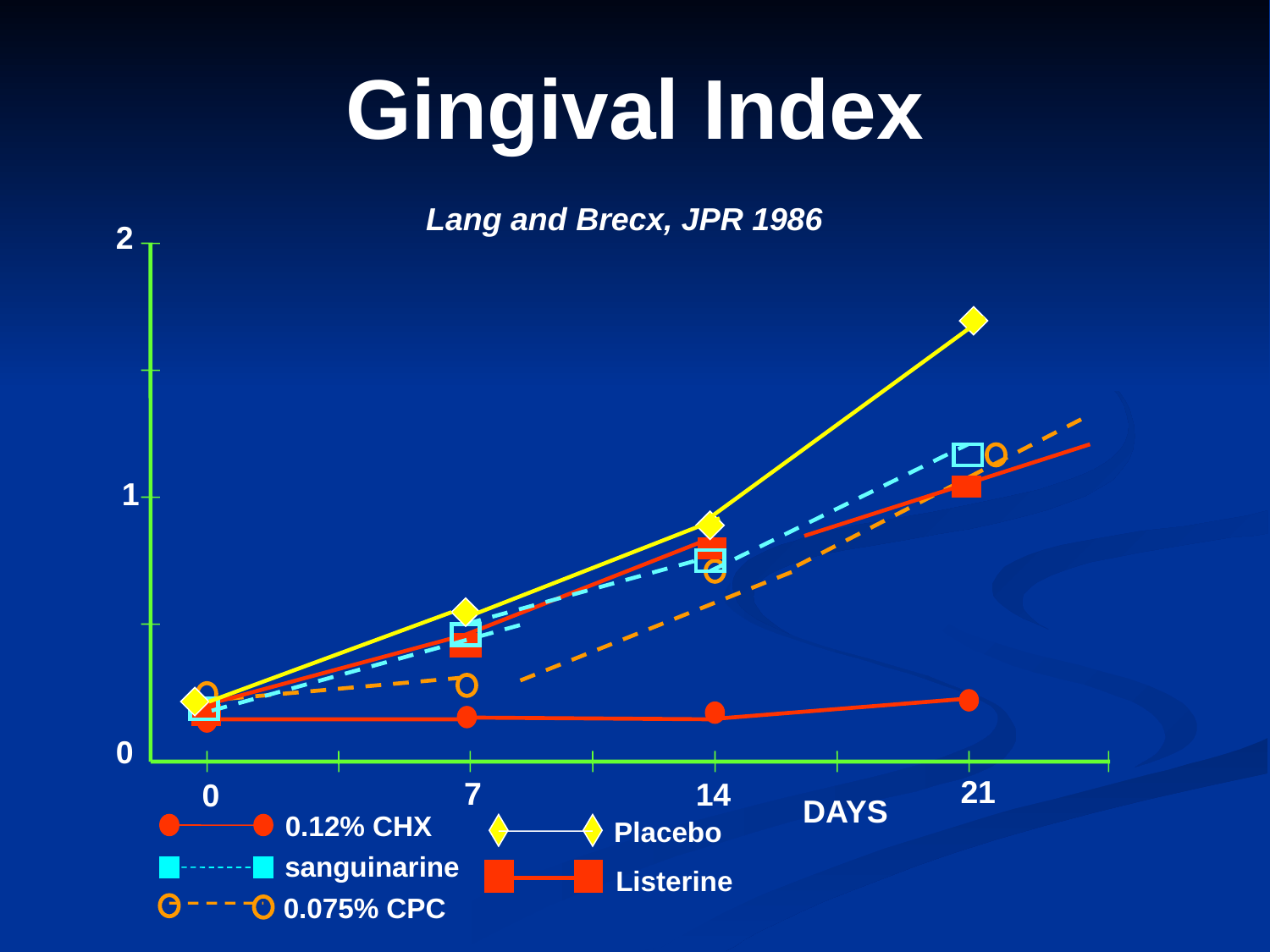

# Gingival Index

Lang and Brecx, JPR 1986
2

1

0

21
7
14
0
DAYS
0.12% CHX
Placebo

sanguinarine

Listerine

0.075% CPC